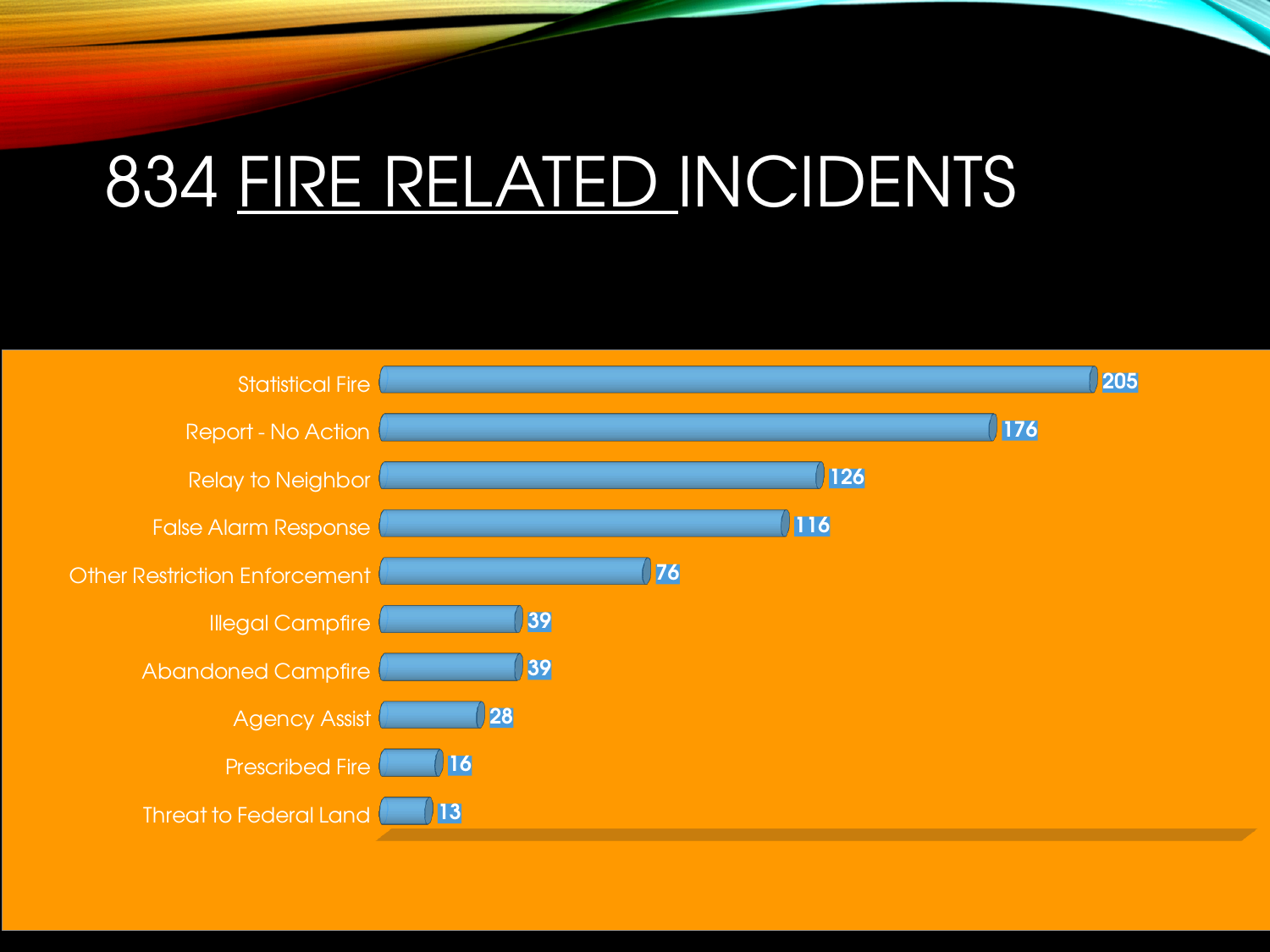

# 834 Fire Related Incidents

[unsupported chart]